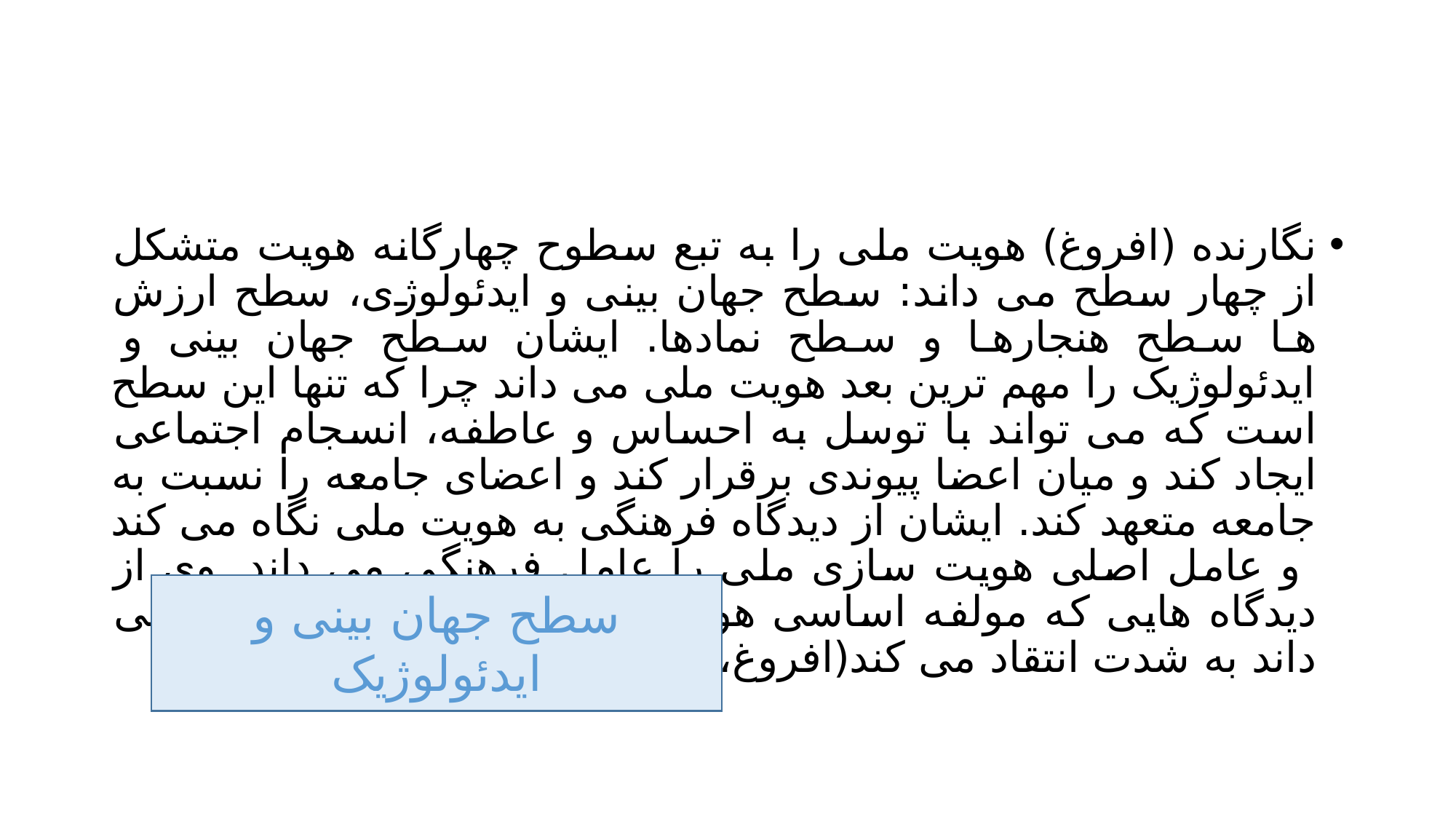

#
نگارنده (افروغ) هویت ملی را به تبع سطوح چهارگانه هویت متشکل از چهار سطح می داند: سطح جهان بینی و ایدئولوژی، سطح ارزش ها سطح هنجارها و سطح نمادها. ایشان سطح جهان بینی و ایدئولوژیک را مهم ترین بعد هویت ملی می داند چرا که تنها این سطح است که می تواند با توسل به احساس و عاطفه، انسجام اجتماعی ایجاد کند و میان اعضا پیوندی برقرار کند و اعضای جامعه را نسبت به جامعه متعهد کند. ایشان از دیدگاه فرهنگی به هویت ملی نگاه می کند  و عامل اصلی هویت سازی ملی را عامل فرهنگی می داند. وی از دیدگاه هایی که مولفه اساسی هویت ملی را نژاد و خون و تبار می داند به شدت انتقاد می کند(افروغ، 1380، 17)

سطح جهان بینی و ایدئولوژیک